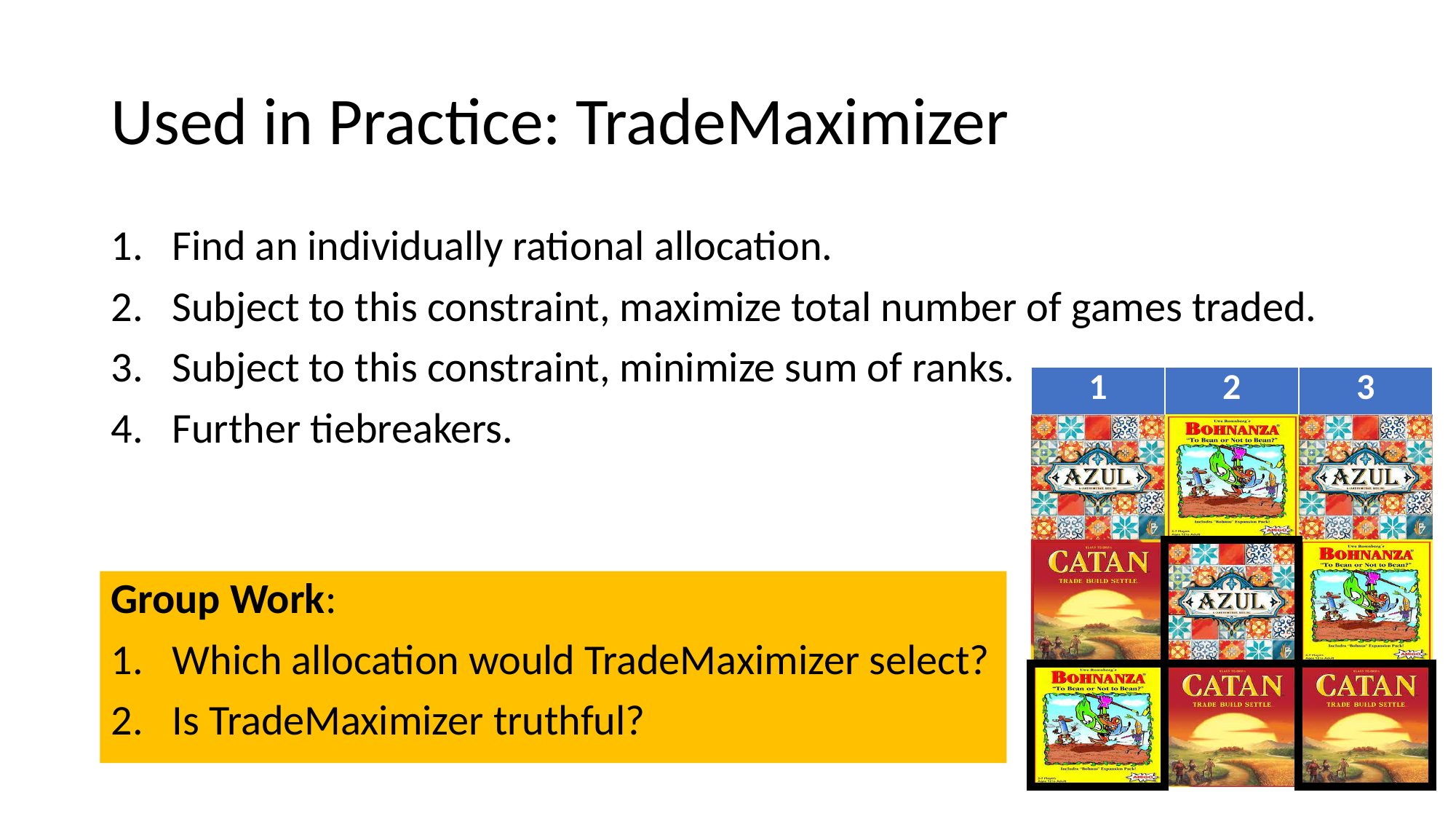

# Used in Practice: TradeMaximizer
Find an individually rational allocation.
Subject to this constraint, maximize total number of games traded.
Subject to this constraint, minimize sum of ranks.
Further tiebreakers.

| 1 | 2 | 3 |
| --- | --- | --- |
|  |  |  |
|  |  |  |
|  |  |  |
Group Work:
Which allocation would TradeMaximizer select?
Is TradeMaximizer truthful?